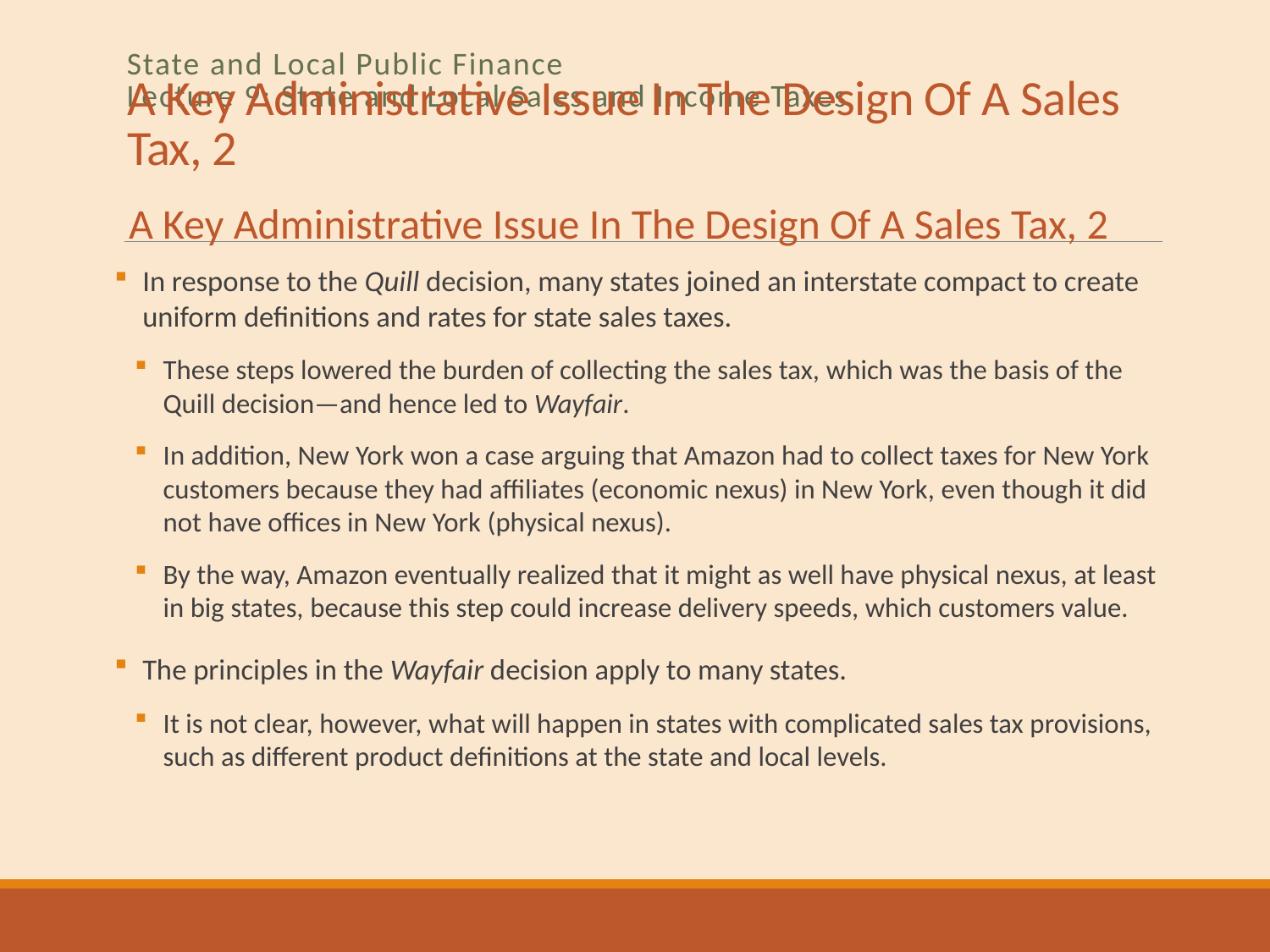

# A Key Administrative Issue In The Design Of A Sales Tax, 2
State and Local Public Finance
Lecture 9: State and Local Sales and Income Taxes
A Key Administrative Issue In The Design Of A Sales Tax, 2
In response to the Quill decision, many states joined an interstate compact to create uniform definitions and rates for state sales taxes.
These steps lowered the burden of collecting the sales tax, which was the basis of the Quill decision—and hence led to Wayfair.
In addition, New York won a case arguing that Amazon had to collect taxes for New York customers because they had affiliates (economic nexus) in New York, even though it did not have offices in New York (physical nexus).
By the way, Amazon eventually realized that it might as well have physical nexus, at least in big states, because this step could increase delivery speeds, which customers value.
The principles in the Wayfair decision apply to many states.
It is not clear, however, what will happen in states with complicated sales tax provisions, such as different product definitions at the state and local levels.